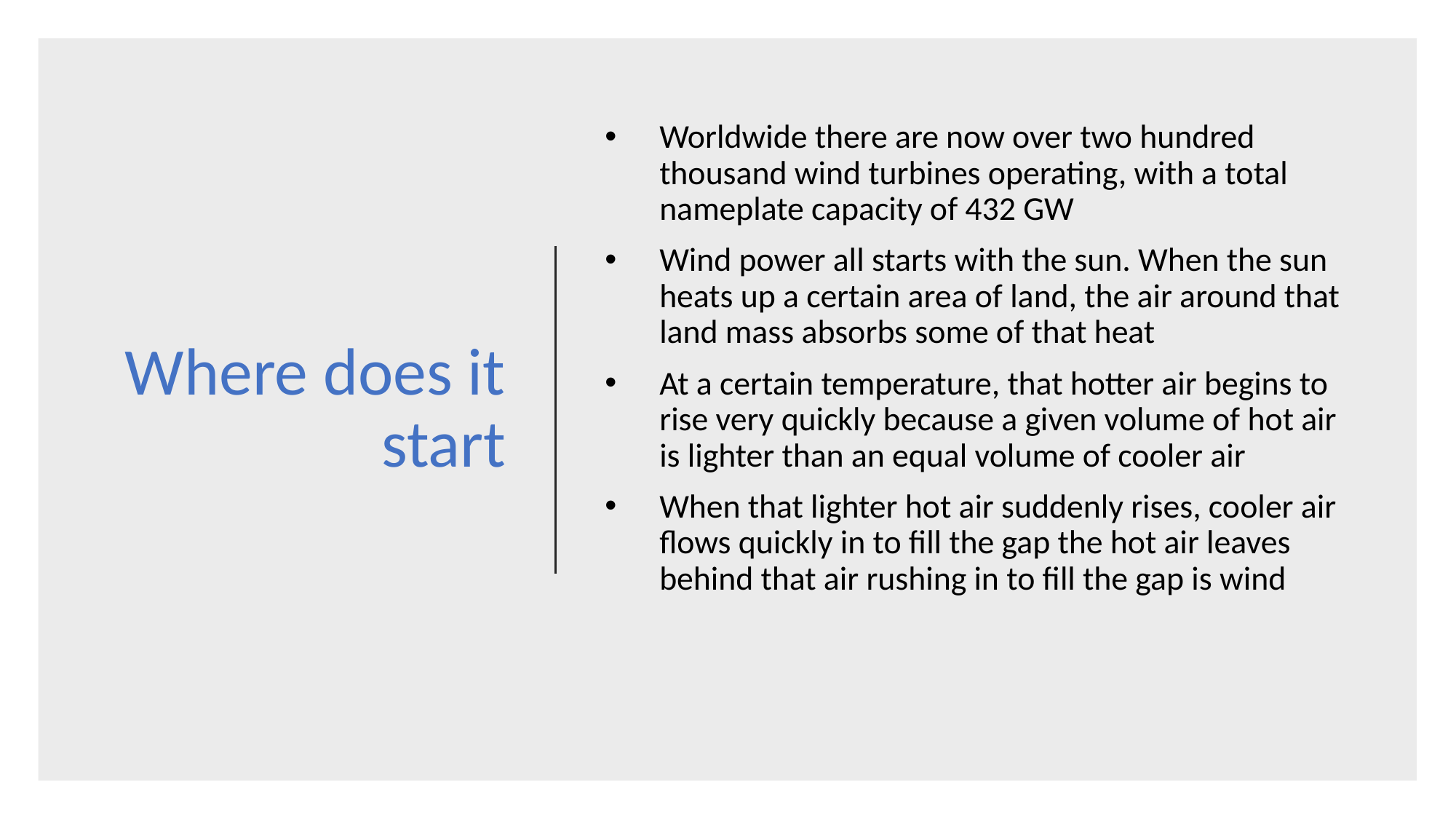

# Where does it start
Worldwide there are now over two hundred thousand wind turbines operating, with a total nameplate capacity of 432 GW
Wind power all starts with the sun. When the sun heats up a certain area of land, the air around that land mass absorbs some of that heat
At a certain temperature, that hotter air begins to rise very quickly because a given volume of hot air is lighter than an equal volume of cooler air
When that lighter hot air suddenly rises, cooler air flows quickly in to fill the gap the hot air leaves behind that air rushing in to fill the gap is wind